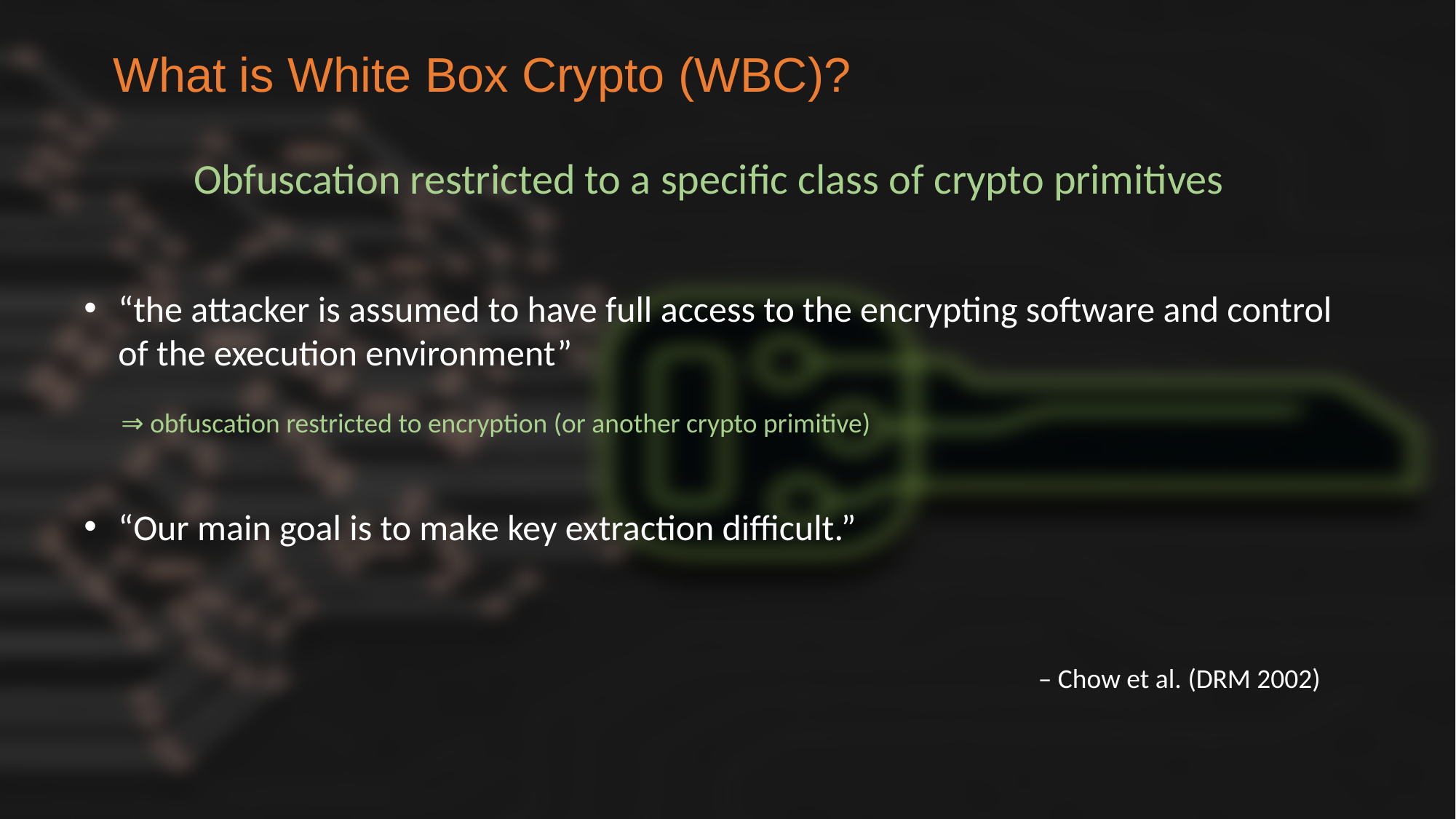

What is White Box Crypto (WBC)?
Obfuscation restricted to a specific class of crypto primitives
“the attacker is assumed to have full access to the encrypting software and control of the execution environment”

      ⇒ obfuscation restricted to encryption (or another crypto primitive)

“Our main goal is to make key extraction difficult.”

– Chow et al. (DRM 2002)